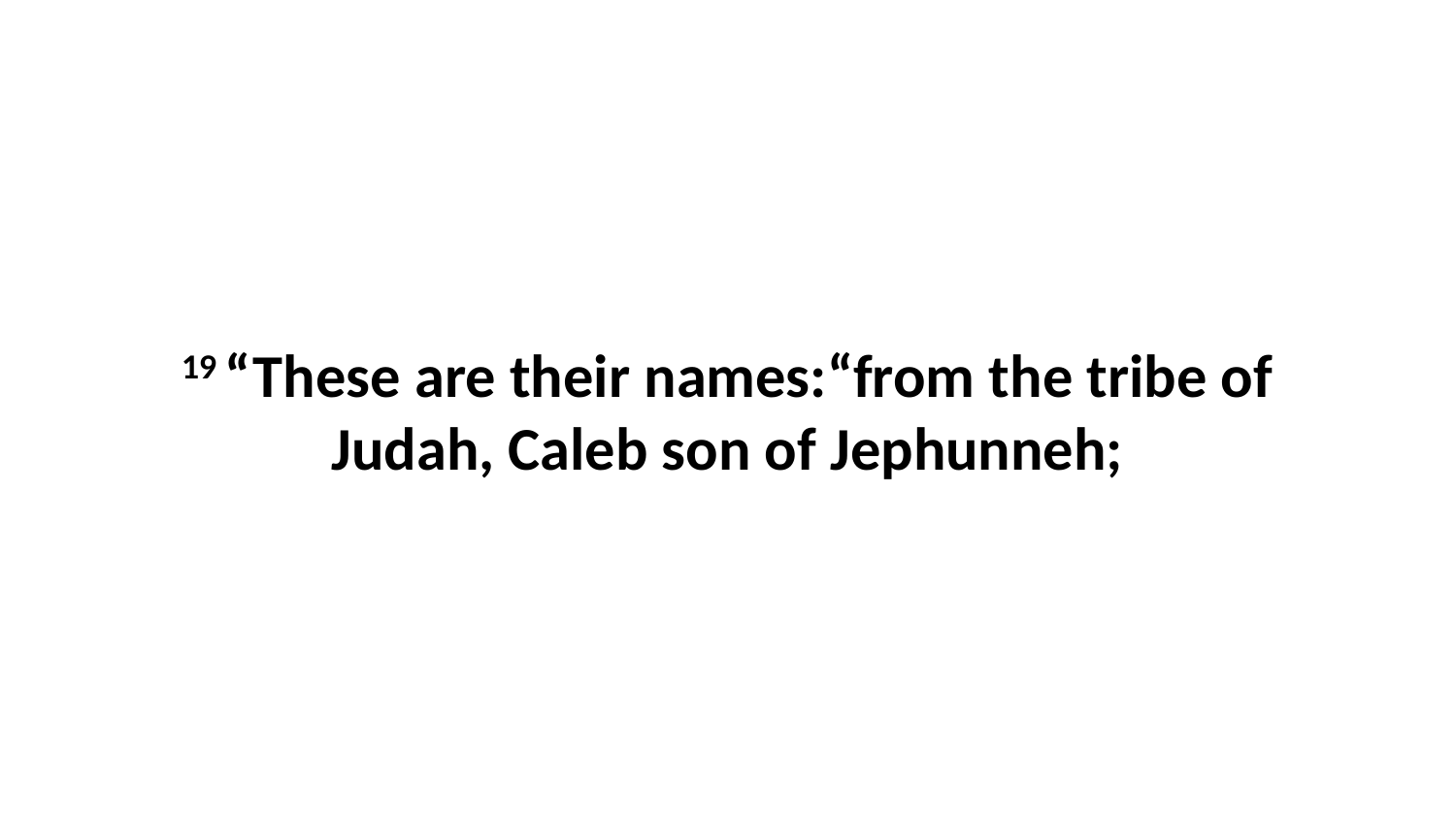

19 “These are their names:“from the tribe of Judah, Caleb son of Jephunneh;